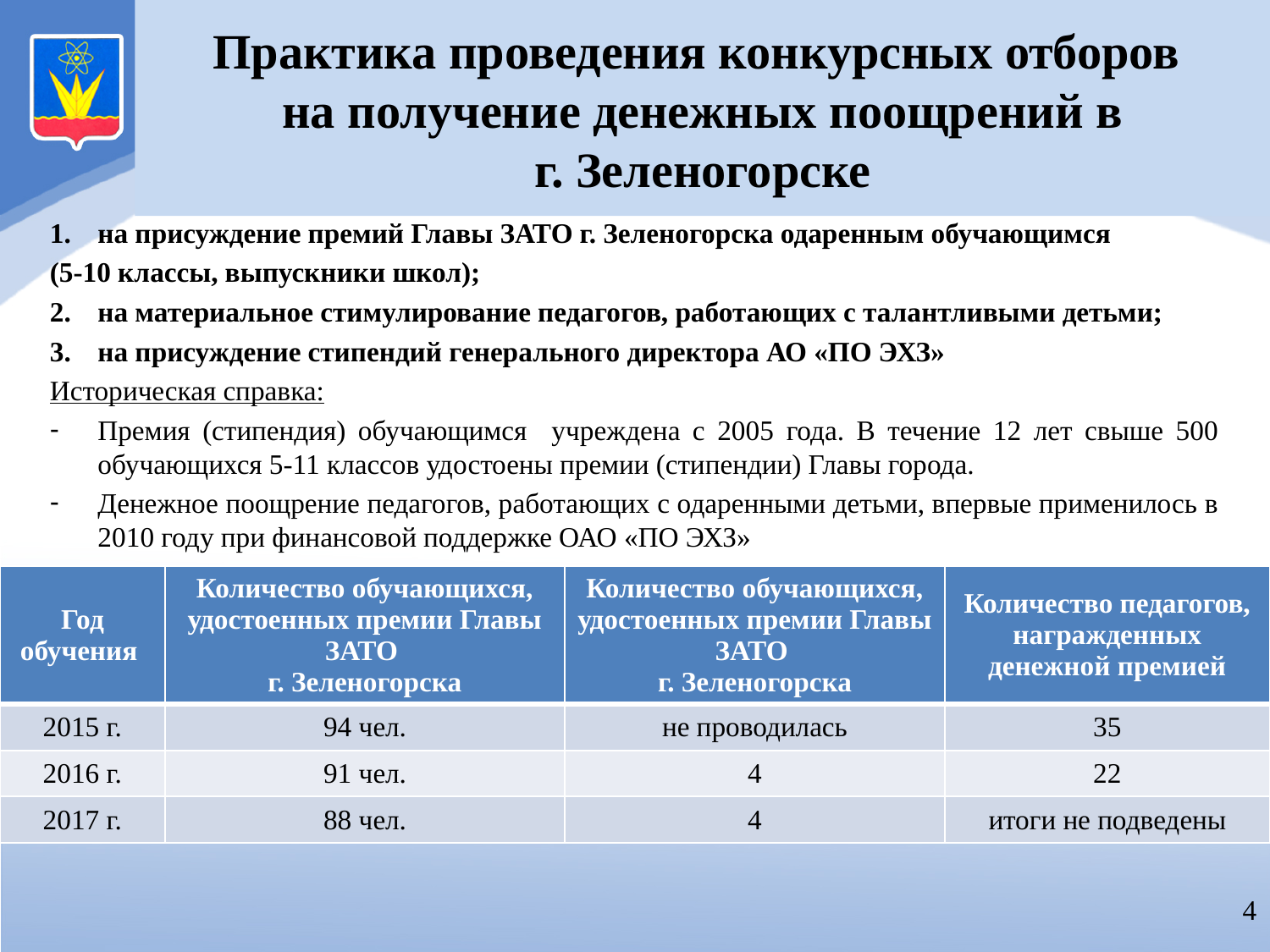

Практика проведения конкурсных отборов
на получение денежных поощрений в
г. Зеленогорске
на присуждение премий Главы ЗАТО г. Зеленогорска одаренным обучающимся
(5-10 классы, выпускники школ);
на материальное стимулирование педагогов, работающих с талантливыми детьми;
на присуждение стипендий генерального директора АО «ПО ЭХЗ»
Историческая справка:
Премия (стипендия) обучающимся  учреждена с 2005 года. В течение 12 лет свыше 500 обучающихся 5-11 классов удостоены премии (стипендии) Главы города.
Денежное поощрение педагогов, работающих с одаренными детьми, впервые применилось в 2010 году при финансовой поддержке ОАО «ПО ЭХЗ»

| Год обучения | Количество обучающихся, удостоенных премии Главы ЗАТО г. Зеленогорска | Количество обучающихся, удостоенных премии Главы ЗАТО г. Зеленогорска | Количество педагогов, награжденных денежной премией |
| --- | --- | --- | --- |
| 2015 г. | 94 чел. | не проводилась | 35 |
| 2016 г. | 91 чел. | 4 | 22 |
| 2017 г. | 88 чел. | 4 | итоги не подведены |
4